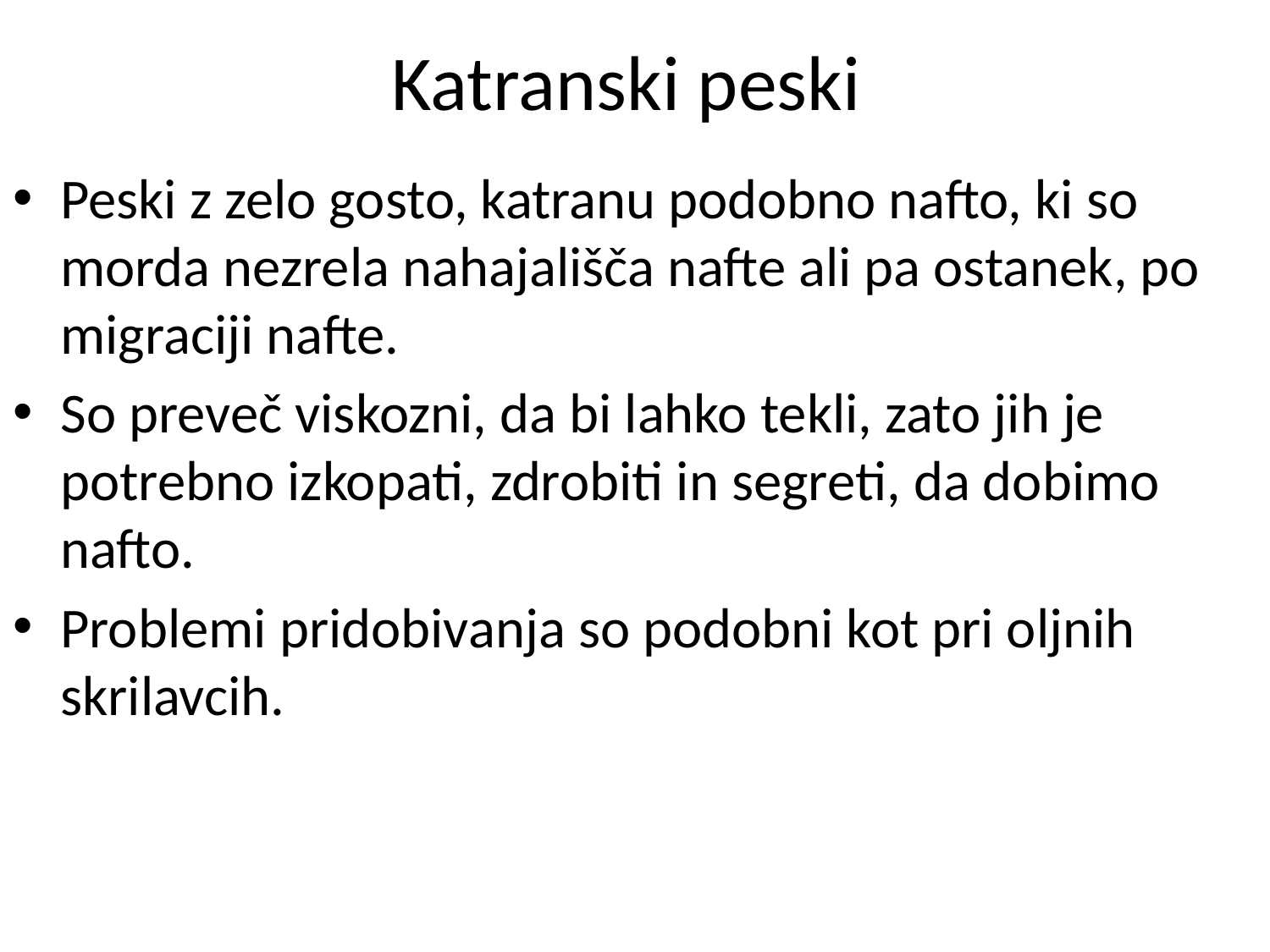

# Katranski peski
Peski z zelo gosto, katranu podobno nafto, ki so morda nezrela nahajališča nafte ali pa ostanek, po migraciji nafte.
So preveč viskozni, da bi lahko tekli, zato jih je potrebno izkopati, zdrobiti in segreti, da dobimo nafto.
Problemi pridobivanja so podobni kot pri oljnih skrilavcih.